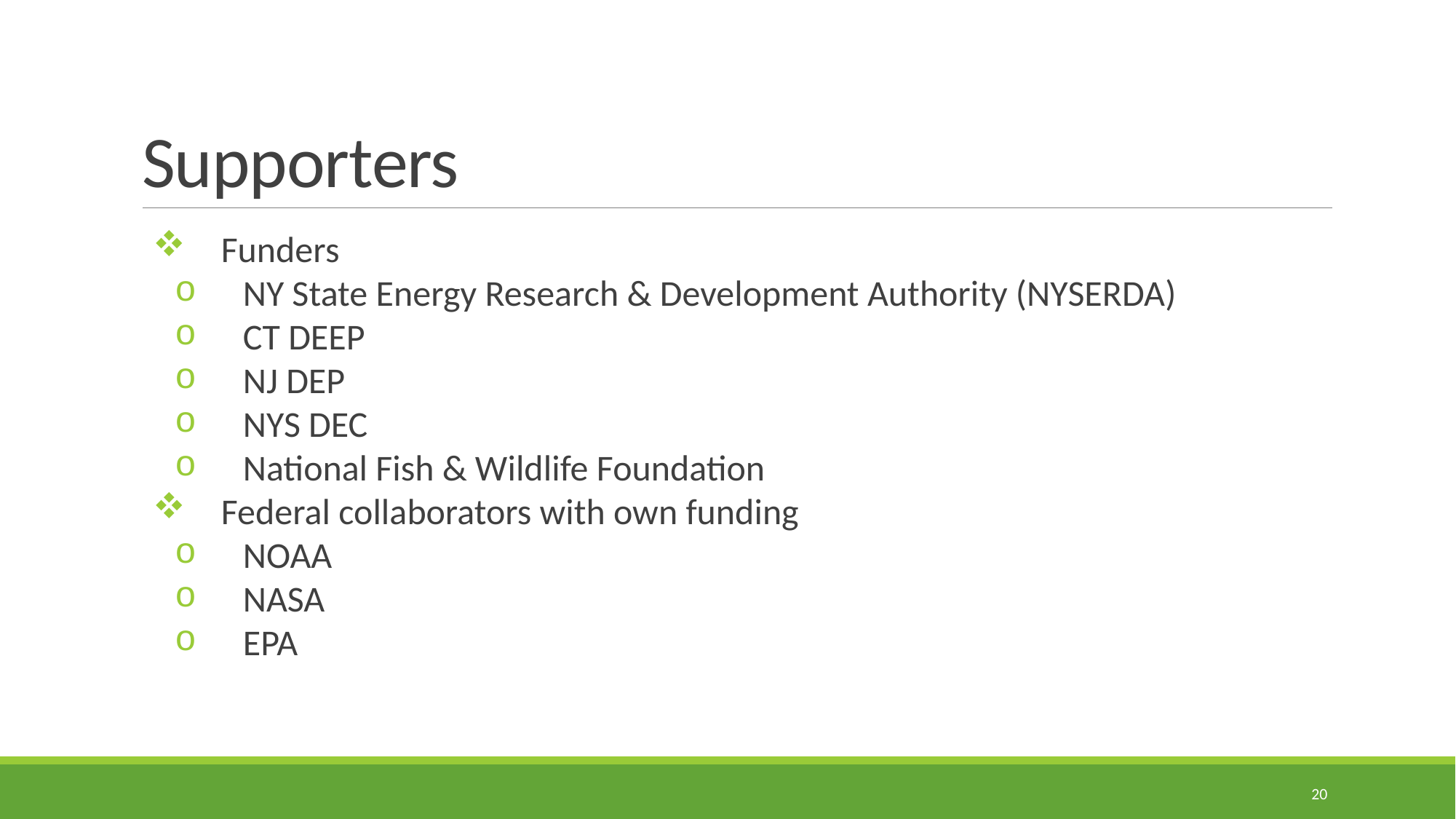

# Supporters
Funders
NY State Energy Research & Development Authority (NYSERDA)
CT DEEP
NJ DEP
NYS DEC
National Fish & Wildlife Foundation
Federal collaborators with own funding
NOAA
NASA
EPA

20